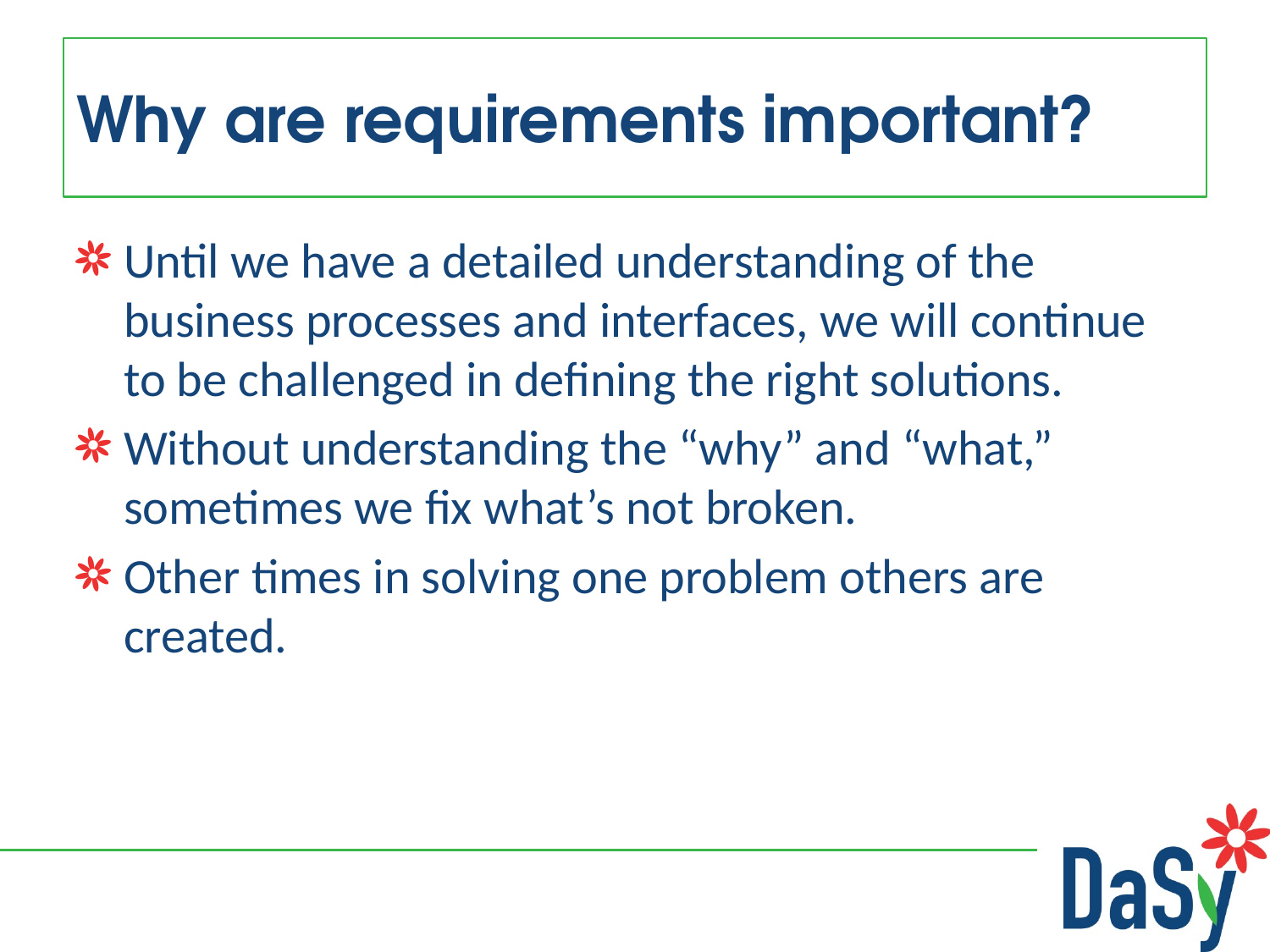

# Why are requirements important?
Until we have a detailed understanding of the business processes and interfaces, we will continue to be challenged in defining the right solutions.
Without understanding the “why” and “what,” sometimes we fix what’s not broken.
Other times in solving one problem others are created.